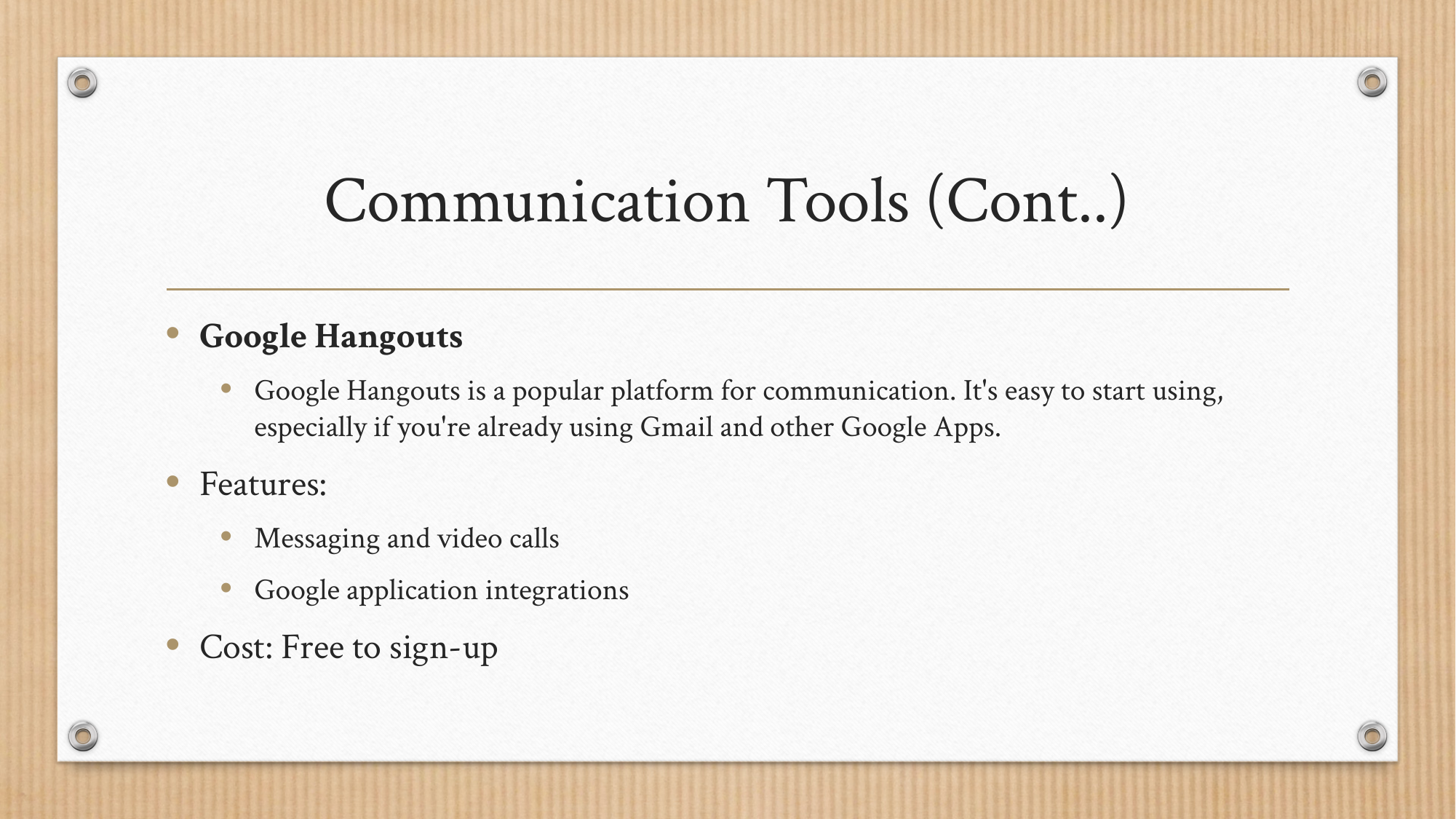

# Communication Tools (Cont..)
Google Hangouts
Google Hangouts is a popular platform for communication. It's easy to start using, especially if you're already using Gmail and other Google Apps.
Features:
Messaging and video calls
Google application integrations
Cost: Free to sign-up